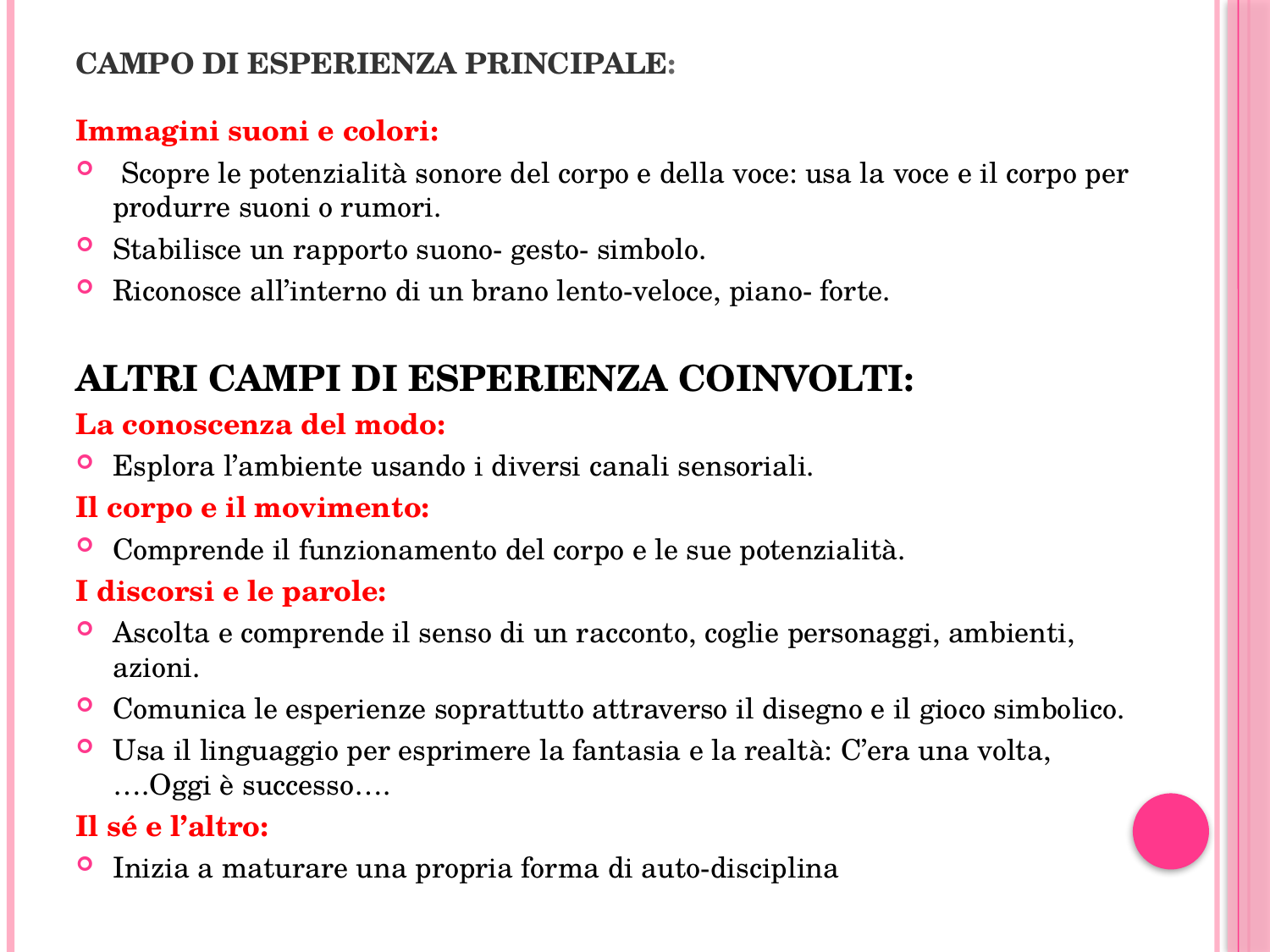

# Campo di esperienza principale:
Immagini suoni e colori:
 Scopre le potenzialità sonore del corpo e della voce: usa la voce e il corpo per produrre suoni o rumori.
Stabilisce un rapporto suono- gesto- simbolo.
Riconosce all’interno di un brano lento-veloce, piano- forte.

Altri campi di esperienza coinvolti:
La conoscenza del modo:
Esplora l’ambiente usando i diversi canali sensoriali.
Il corpo e il movimento:
Comprende il funzionamento del corpo e le sue potenzialità.
I discorsi e le parole:
Ascolta e comprende il senso di un racconto, coglie personaggi, ambienti, azioni.
Comunica le esperienze soprattutto attraverso il disegno e il gioco simbolico.
Usa il linguaggio per esprimere la fantasia e la realtà: C’era una volta, ….Oggi è successo….
Il sé e l’altro:
Inizia a maturare una propria forma di auto-disciplina